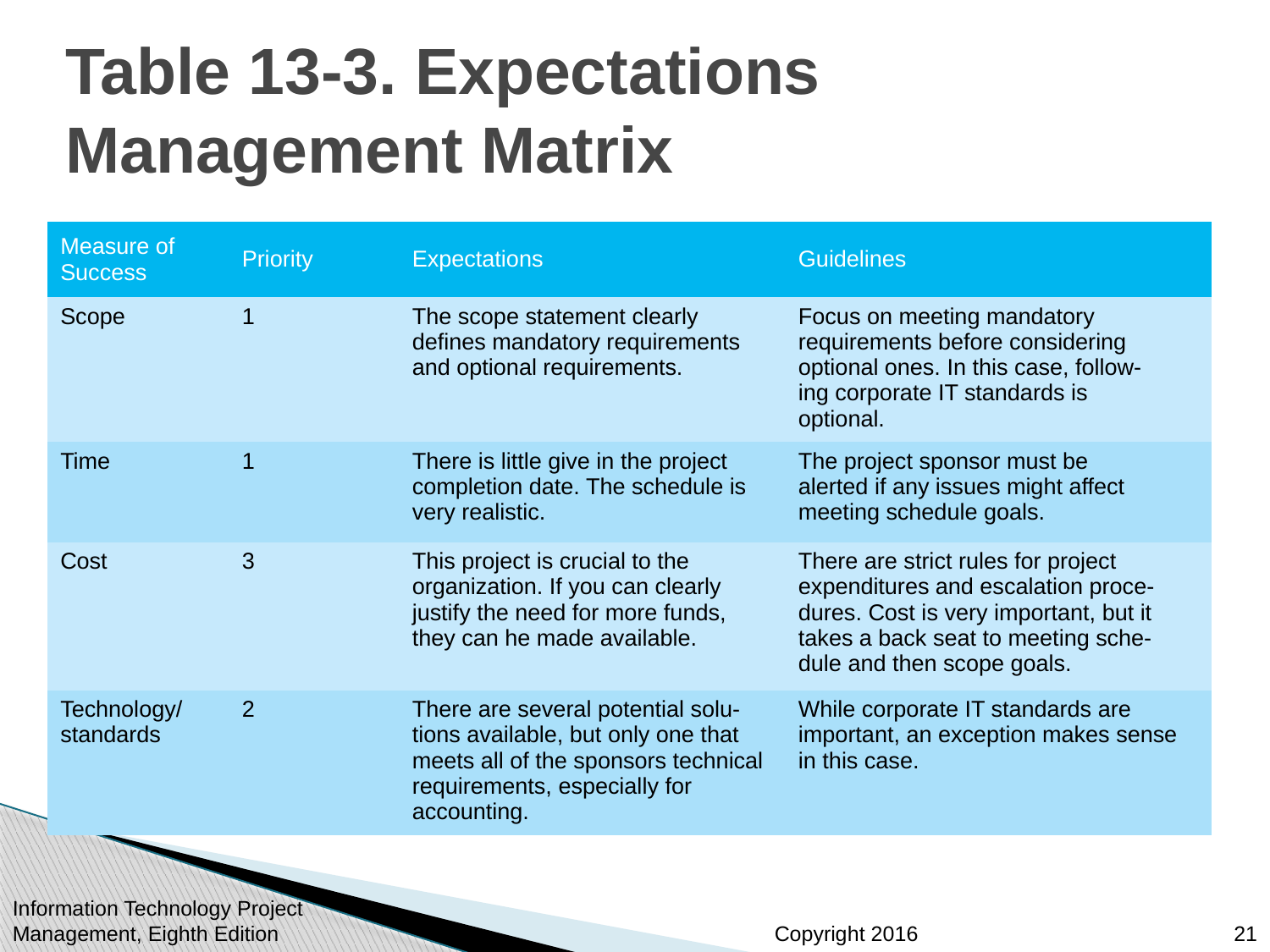

# Table 13-3. Expectations Management Matrix
| Measure of Success | Priority | Expectations | Guidelines |
| --- | --- | --- | --- |
| Scope | 1 | The scope statement clearly defines mandatory requirements and optional requirements. | Focus on meeting mandatory requirements before considering optional ones. In this case, follow- ing corporate IT standards is optional. |
| Time | 1 | There is little give in the project completion date. The schedule is very realistic. | The project sponsor must be alerted if any issues might affect meeting schedule goals. |
| Cost | 3 | This project is crucial to the organization. If you can clearly justify the need for more funds, they can he made available. | There are strict rules for project expenditures and escalation proce- dures. Cost is very important, but it takes a back seat to meeting sche- dule and then scope goals. |
| Technology/ standards | 2 | There are several potential solu- tions available, but only one that meets all of the sponsors technical requirements, especially for accounting. | While corporate IT standards are important, an exception makes sense in this case. |
Information Technology Project Management, Eighth Edition
21